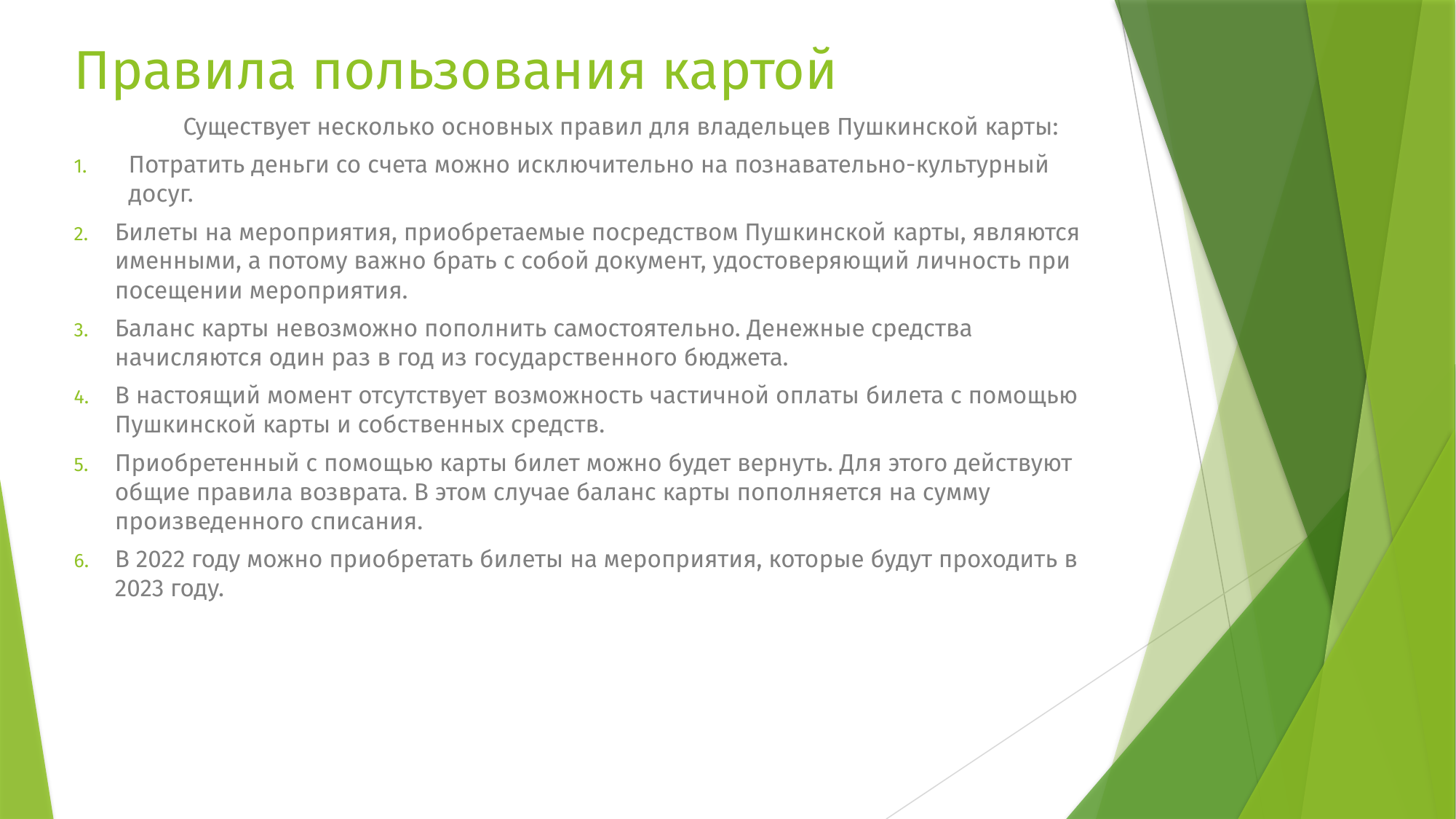

# Правила пользования картой
	Существует несколько основных правил для владельцев Пушкинской карты:
Потратить деньги со счета можно исключительно на познавательно-культурный досуг.
Билеты на мероприятия, приобретаемые посредством Пушкинской карты, являются именными, а потому важно брать с собой документ, удостоверяющий личность при посещении мероприятия.
Баланс карты невозможно пополнить самостоятельно. Денежные средства начисляются один раз в год из государственного бюджета.
В настоящий момент отсутствует возможность частичной оплаты билета с помощью Пушкинской карты и собственных средств.
Приобретенный с помощью карты билет можно будет вернуть. Для этого действуют общие правила возврата. В этом случае баланс карты пополняется на сумму произведенного списания.
В 2022 году можно приобретать билеты на мероприятия, которые будут проходить в 2023 году.